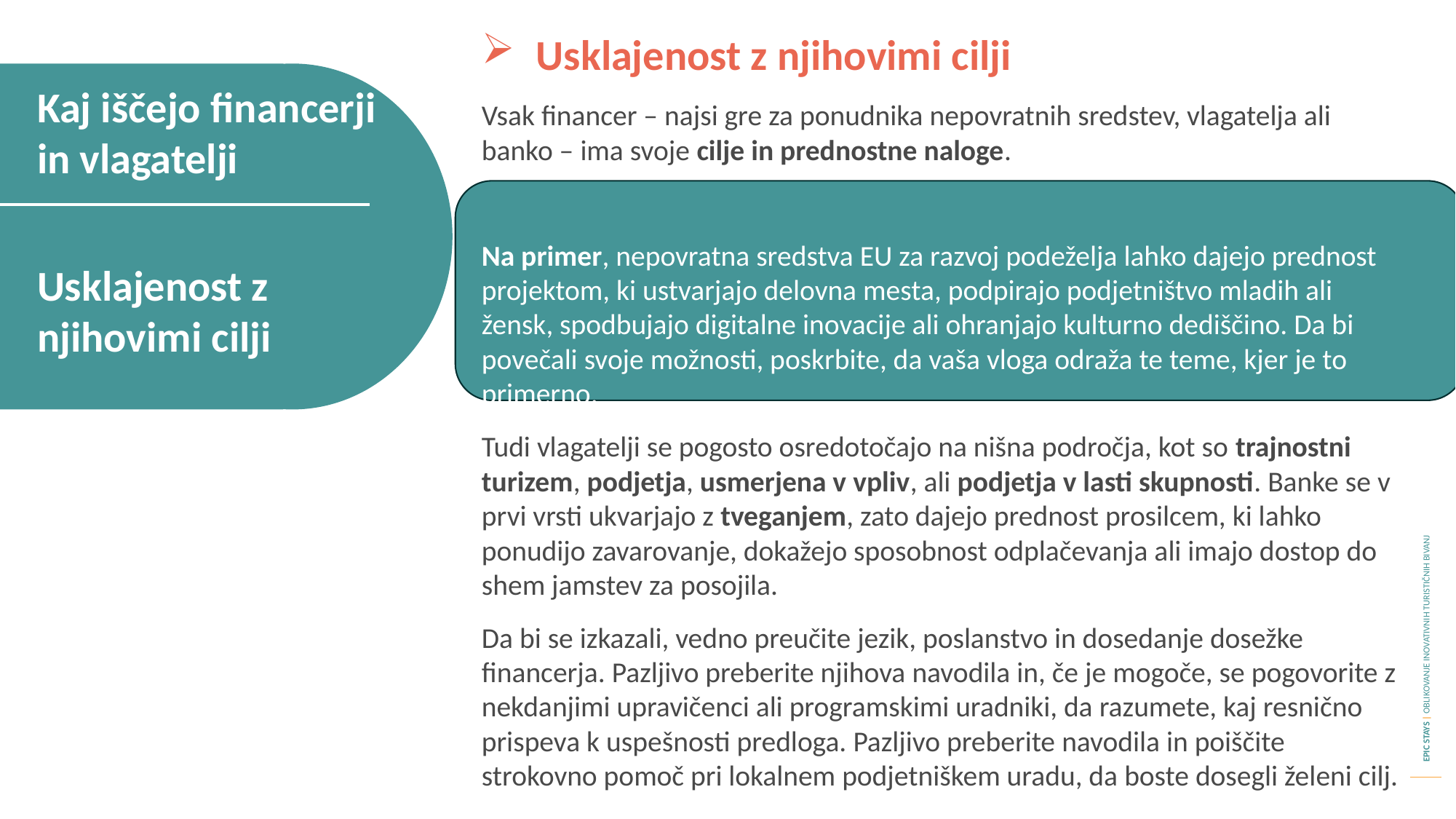

Usklajenost z njihovimi cilji
Vsak financer – najsi gre za ponudnika nepovratnih sredstev, vlagatelja ali banko – ima svoje cilje in prednostne naloge.

Na primer, nepovratna sredstva EU za razvoj podeželja lahko dajejo prednost projektom, ki ustvarjajo delovna mesta, podpirajo podjetništvo mladih ali žensk, spodbujajo digitalne inovacije ali ohranjajo kulturno dediščino. Da bi povečali svoje možnosti, poskrbite, da vaša vloga odraža te teme, kjer je to primerno.
Tudi vlagatelji se pogosto osredotočajo na nišna področja, kot so trajnostni turizem, podjetja, usmerjena v vpliv, ali podjetja v lasti skupnosti. Banke se v prvi vrsti ukvarjajo z tveganjem, zato dajejo prednost prosilcem, ki lahko ponudijo zavarovanje, dokažejo sposobnost odplačevanja ali imajo dostop do shem jamstev za posojila.
Da bi se izkazali, vedno preučite jezik, poslanstvo in dosedanje dosežke financerja. Pazljivo preberite njihova navodila in, če je mogoče, se pogovorite z nekdanjimi upravičenci ali programskimi uradniki, da razumete, kaj resnično prispeva k uspešnosti predloga. Pazljivo preberite navodila in poiščite strokovno pomoč pri lokalnem podjetniškem uradu, da boste dosegli želeni cilj.

Kaj iščejo financerji in vlagatelji

Usklajenost z njihovimi cilji